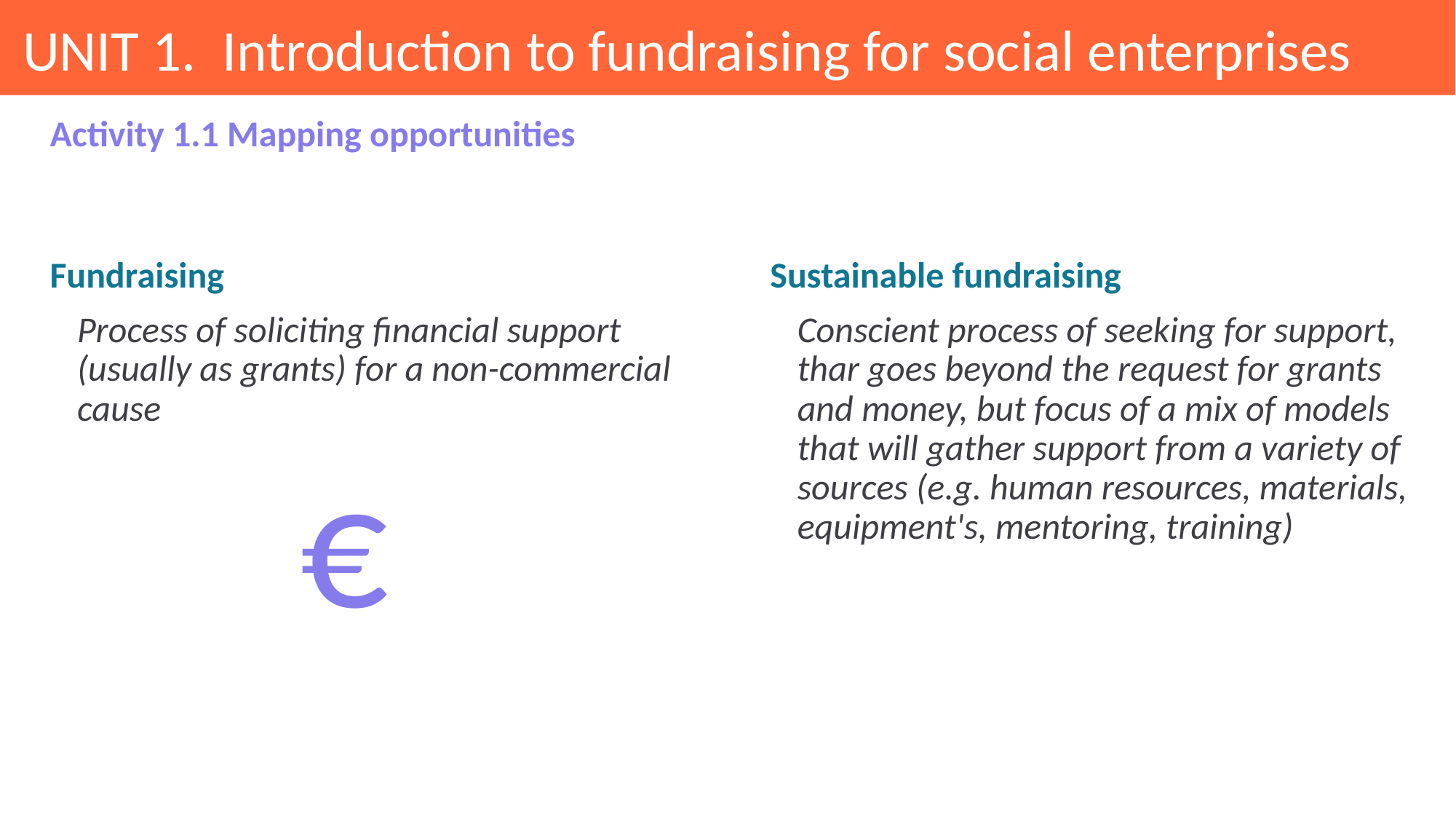

# UNIT 1.  Introduction to fundraising for social enterprises
Activity 1.1 Mapping opportunities
Fundraising
	Process of soliciting financial support (usually as grants) for a non-commercial cause

Sustainable fundraising
	Conscient process of seeking for support, thar goes beyond the request for grants and money, but focus of a mix of models that will gather support from a variety of sources (e.g. human resources, materials, equipment's, mentoring, training)
€